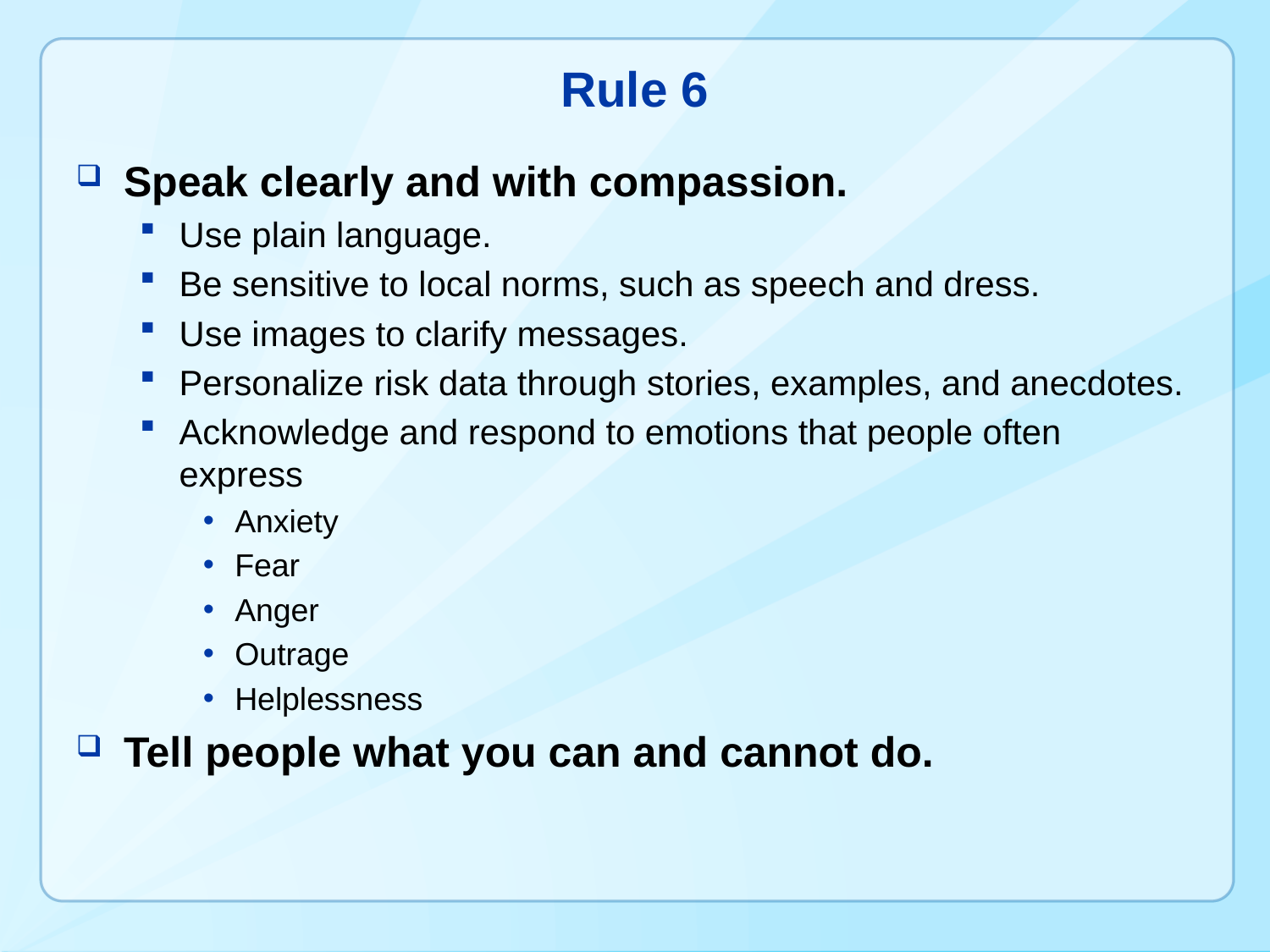

# Rule 6
Speak clearly and with compassion.
Use plain language.
Be sensitive to local norms, such as speech and dress.
Use images to clarify messages.
Personalize risk data through stories, examples, and anecdotes.
Acknowledge and respond to emotions that people often express
Anxiety
Fear
Anger
Outrage
Helplessness
Tell people what you can and cannot do.